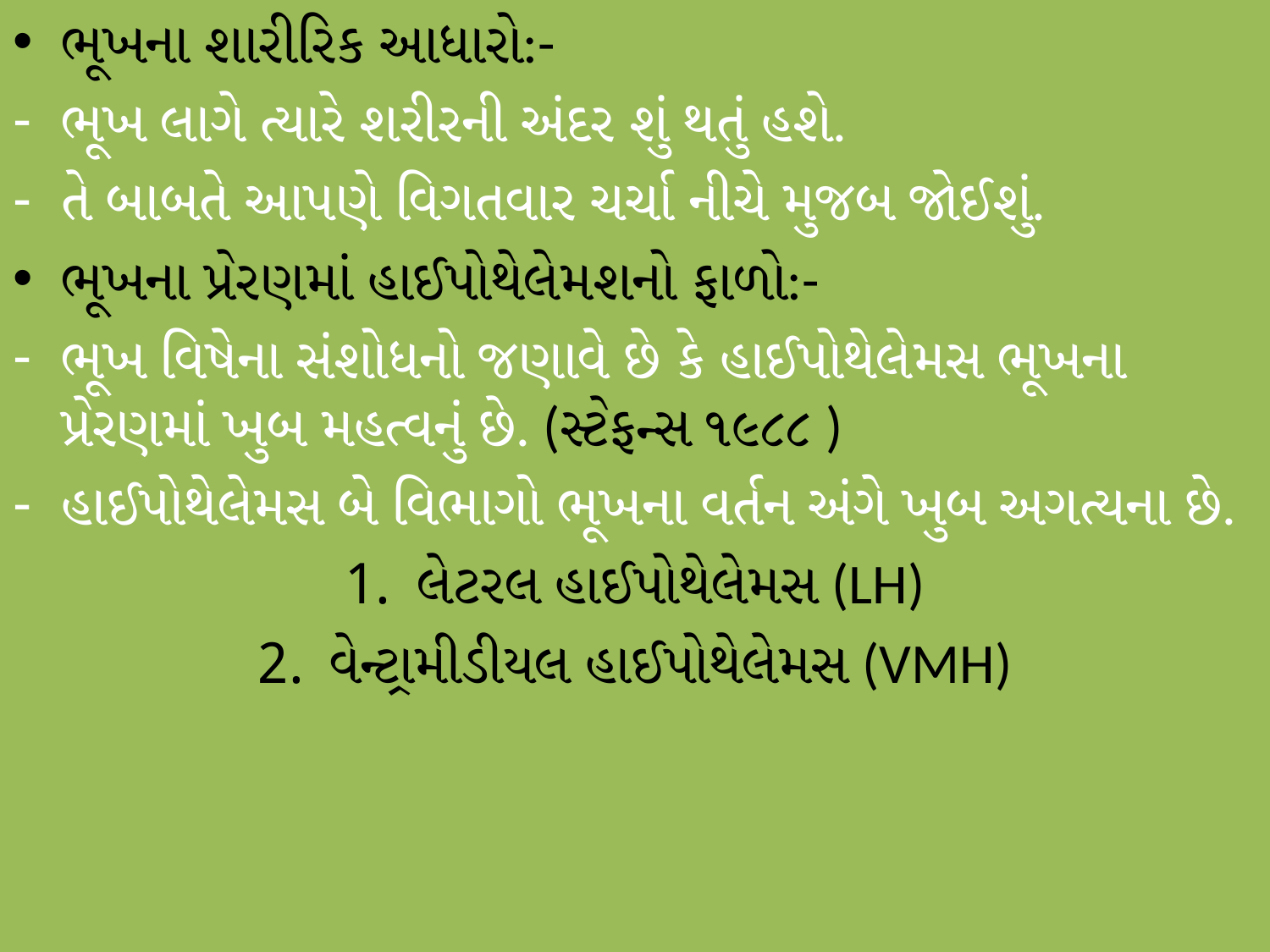

ભૂખના શારીરિક આધારો:-
ભૂખ લાગે ત્યારે શરીરની અંદર શું થતું હશે.
તે બાબતે આપણે વિગતવાર ચર્ચા નીચે મુજબ જોઈશું.
ભૂખના પ્રેરણમાં હાઈપોથેલેમશનો ફાળો:-
ભૂખ વિષેના સંશોધનો જણાવે છે કે હાઈપોથેલેમસ ભૂખના પ્રેરણમાં ખુબ મહત્વનું છે. (સ્ટેફન્સ ૧૯૮૮ )
હાઈપોથેલેમસ બે વિભાગો ભૂખના વર્તન અંગે ખુબ અગત્યના છે.
લેટરલ હાઈપોથેલેમસ (LH)
વેન્ટ્રામીડીયલ હાઈપોથેલેમસ (VMH)